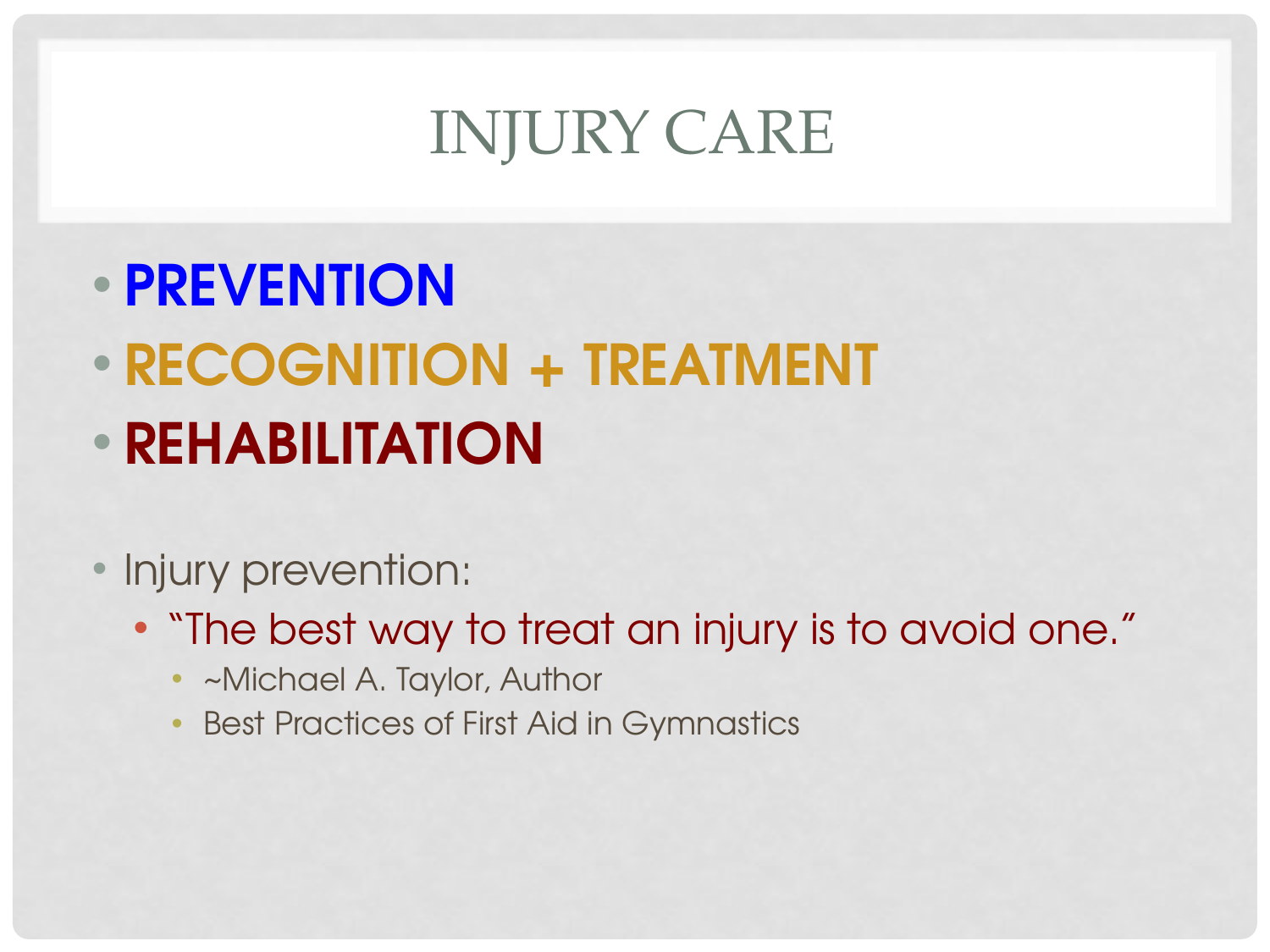

# Injury Care
PREVENTION
RECOGNITION + TREATMENT
REHABILITATION

Injury prevention:
“The best way to treat an injury is to avoid one.”
~Michael A. Taylor, Author
Best Practices of First Aid in Gymnastics